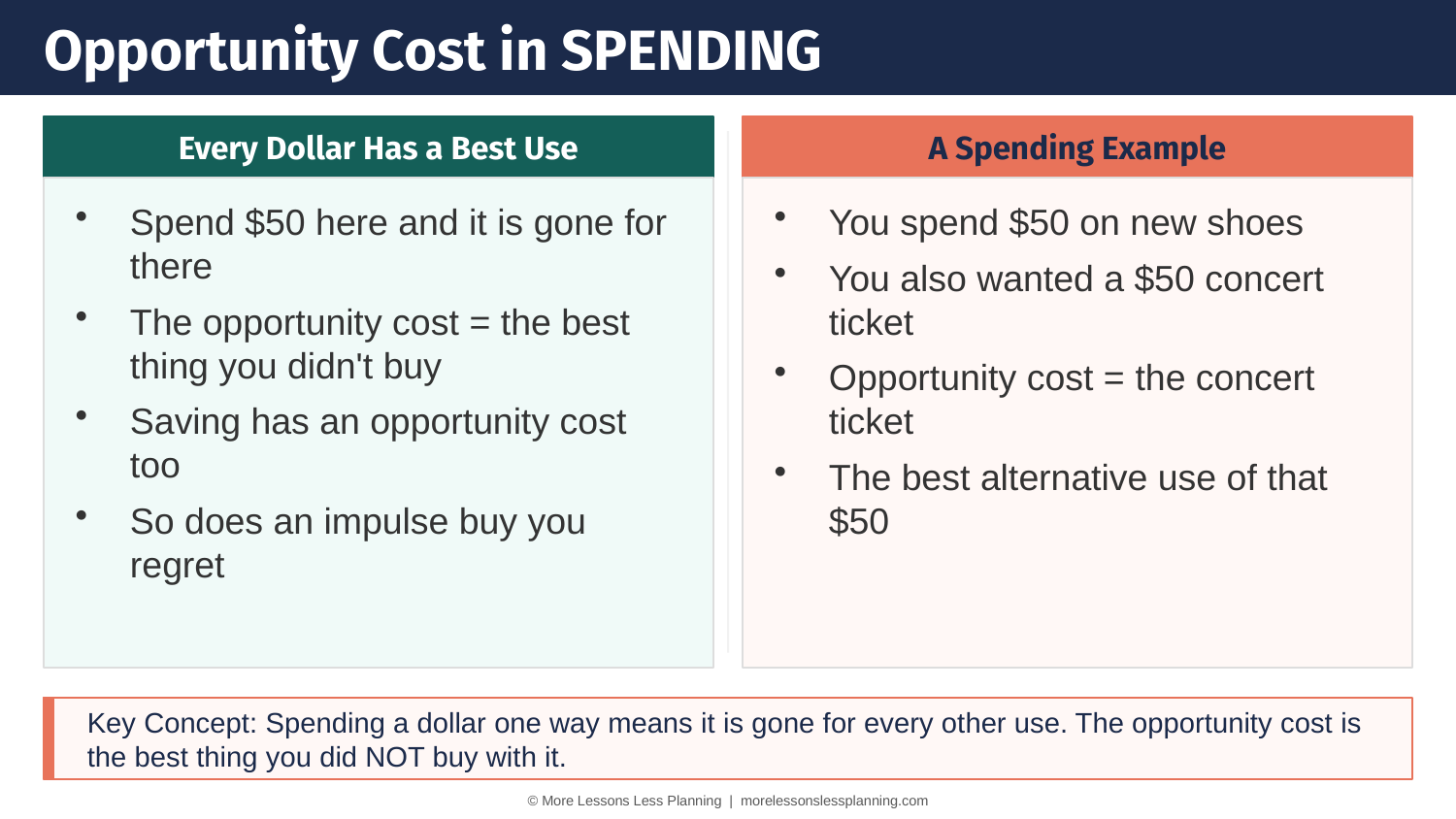

Opportunity Cost in SPENDING

Every Dollar Has a Best Use

A Spending Example

Spend $50 here and it is gone for there
The opportunity cost = the best thing you didn't buy
Saving has an opportunity cost too
So does an impulse buy you regret
You spend $50 on new shoes
You also wanted a $50 concert ticket
Opportunity cost = the concert ticket
The best alternative use of that $50

Key Concept: Spending a dollar one way means it is gone for every other use. The opportunity cost is the best thing you did NOT buy with it.
© More Lessons Less Planning  |  morelessonslessplanning.com